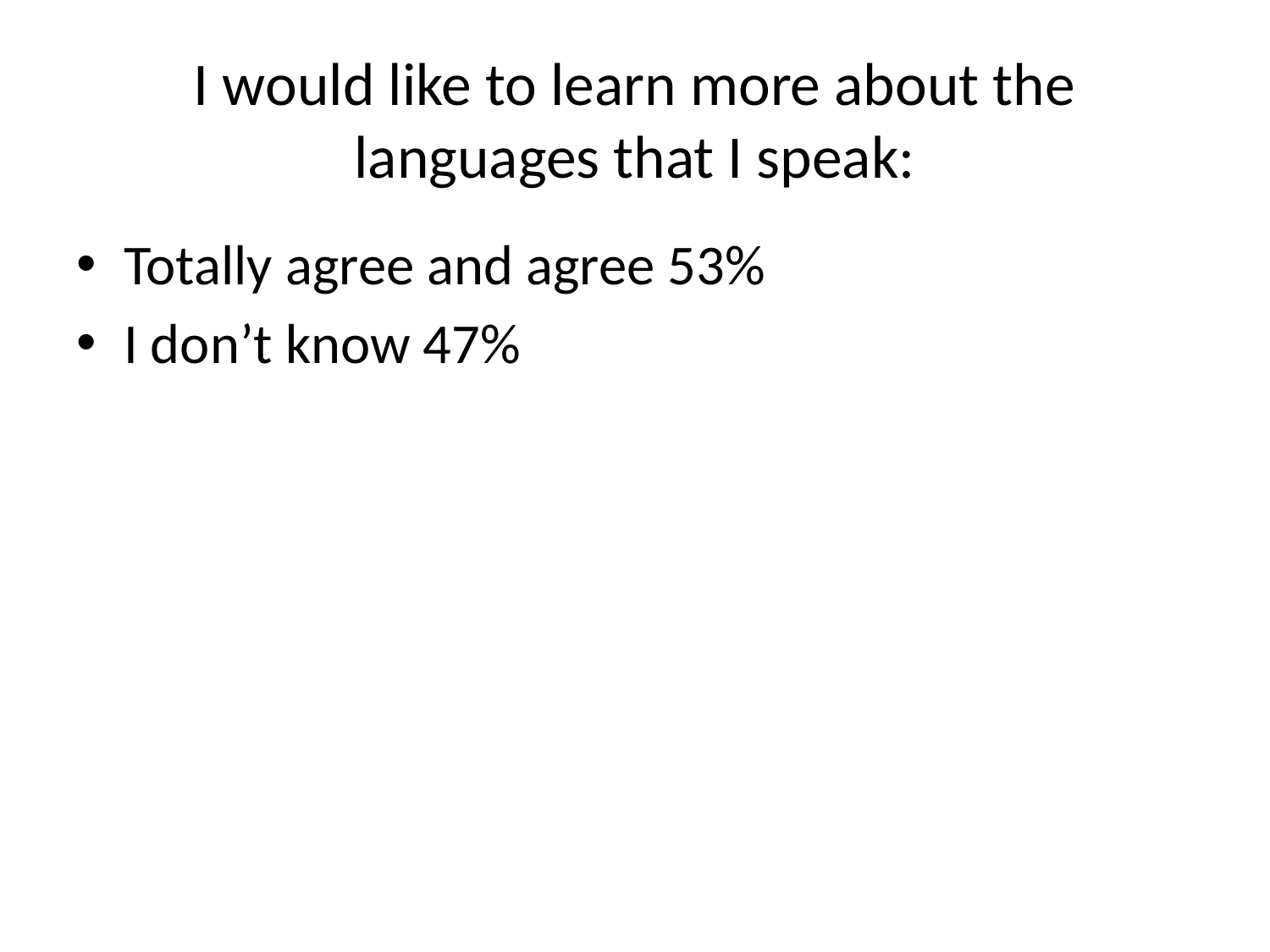

# I would like to learn more about the languages that I speak:
Totally agree and agree 53%
I don’t know 47%